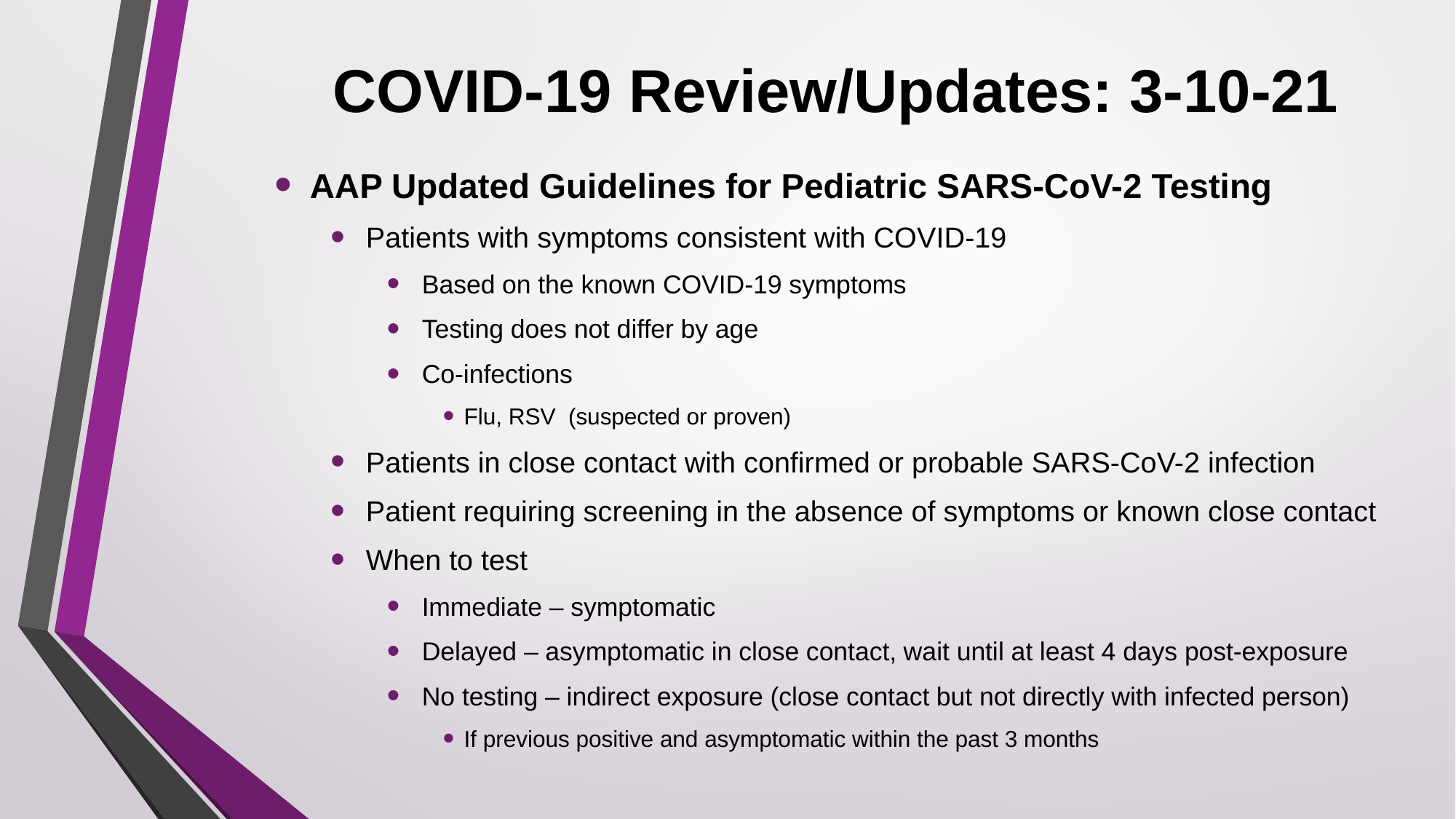

# COVID-19 Review/Updates: 3-10-21
AAP Updated Guidelines for Pediatric SARS-CoV-2 Testing
Patients with symptoms consistent with COVID-19
Based on the known COVID-19 symptoms
Testing does not differ by age
Co-infections
Flu, RSV  (suspected or proven)
Patients in close contact with confirmed or probable SARS-CoV-2 infection
Patient requiring screening in the absence of symptoms or known close contact
When to test
Immediate – symptomatic
Delayed – asymptomatic in close contact, wait until at least 4 days post-exposure
No testing – indirect exposure (close contact but not directly with infected person)
If previous positive and asymptomatic within the past 3 months